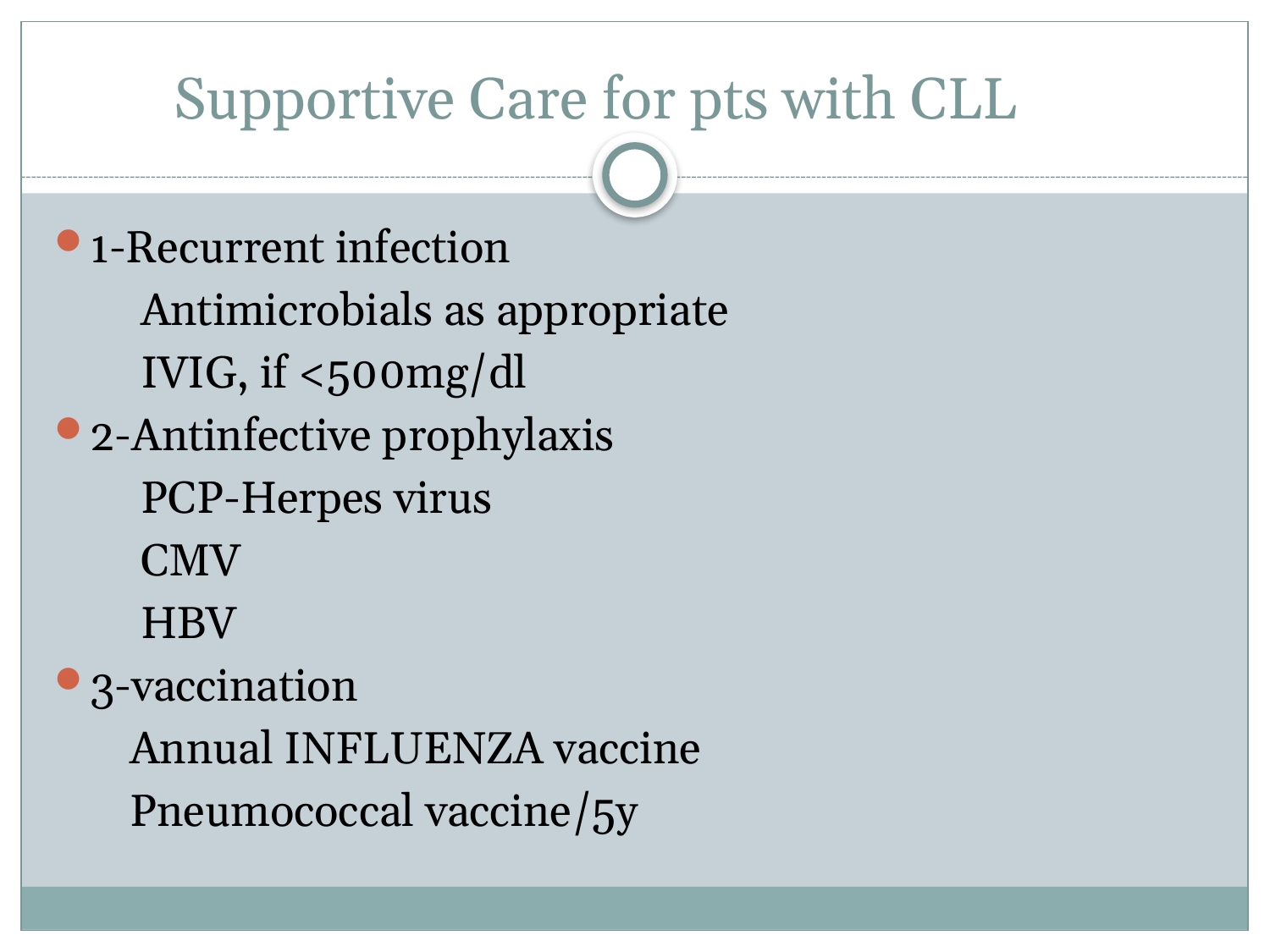

# Supportive Care for pts with CLL
1-Recurrent infection
        Antimicrobials as appropriate
        IVIG, if <500mg/dl
2-Antinfective prophylaxis
        PCP-Herpes virus
        CMV
        HBV
3-vaccination
       Annual INFLUENZA vaccine
       Pneumococcal vaccine/5y